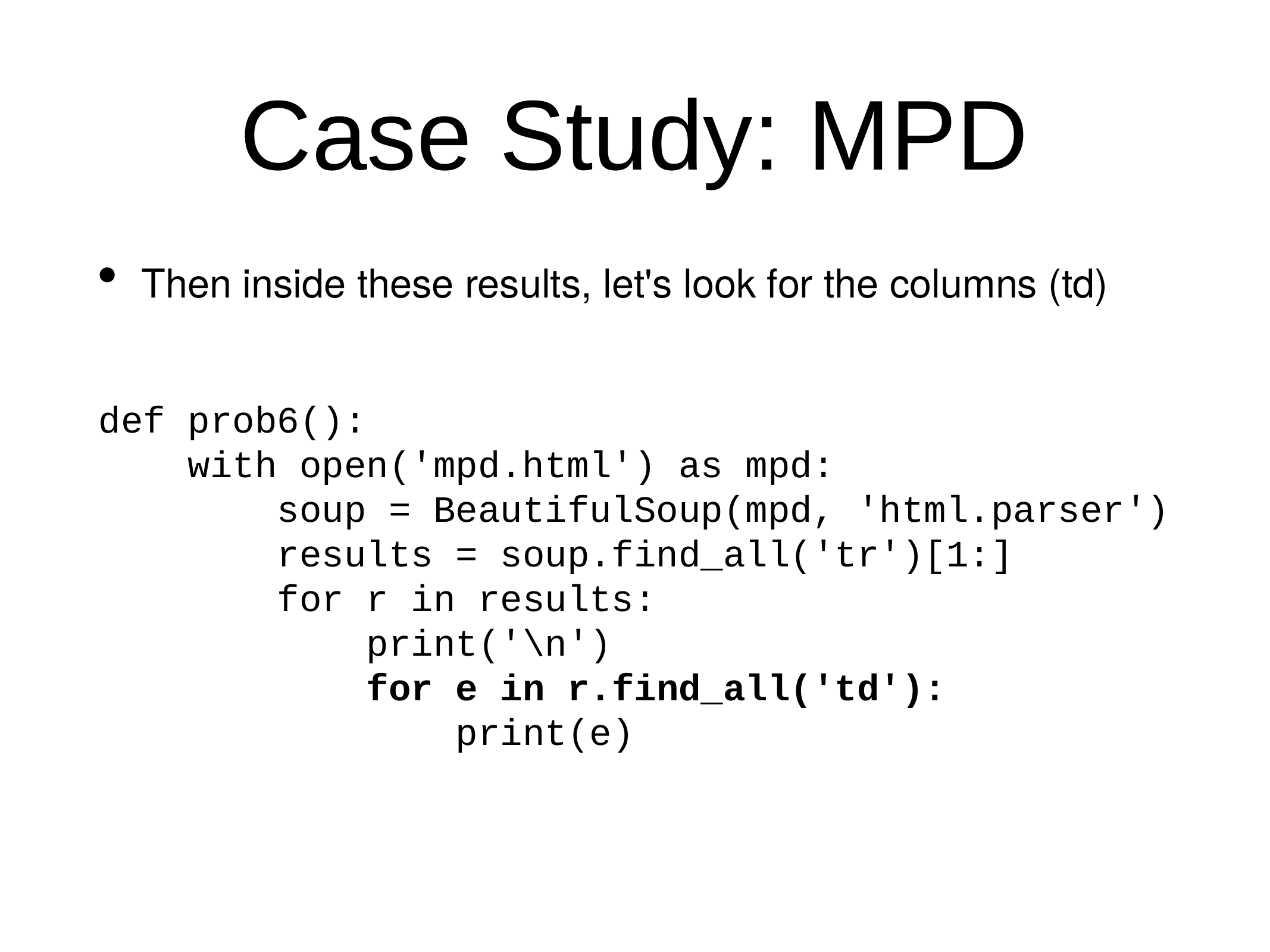

# Case Study: MPD
Then inside these results, let's look for the columns (td)
def prob6():
    with open('mpd.html') as mpd:
        soup = BeautifulSoup(mpd, 'html.parser')
        results = soup.find_all('tr')[1:]
        for r in results:
            print('\n')
            for e in r.find_all('td'):
                print(e)